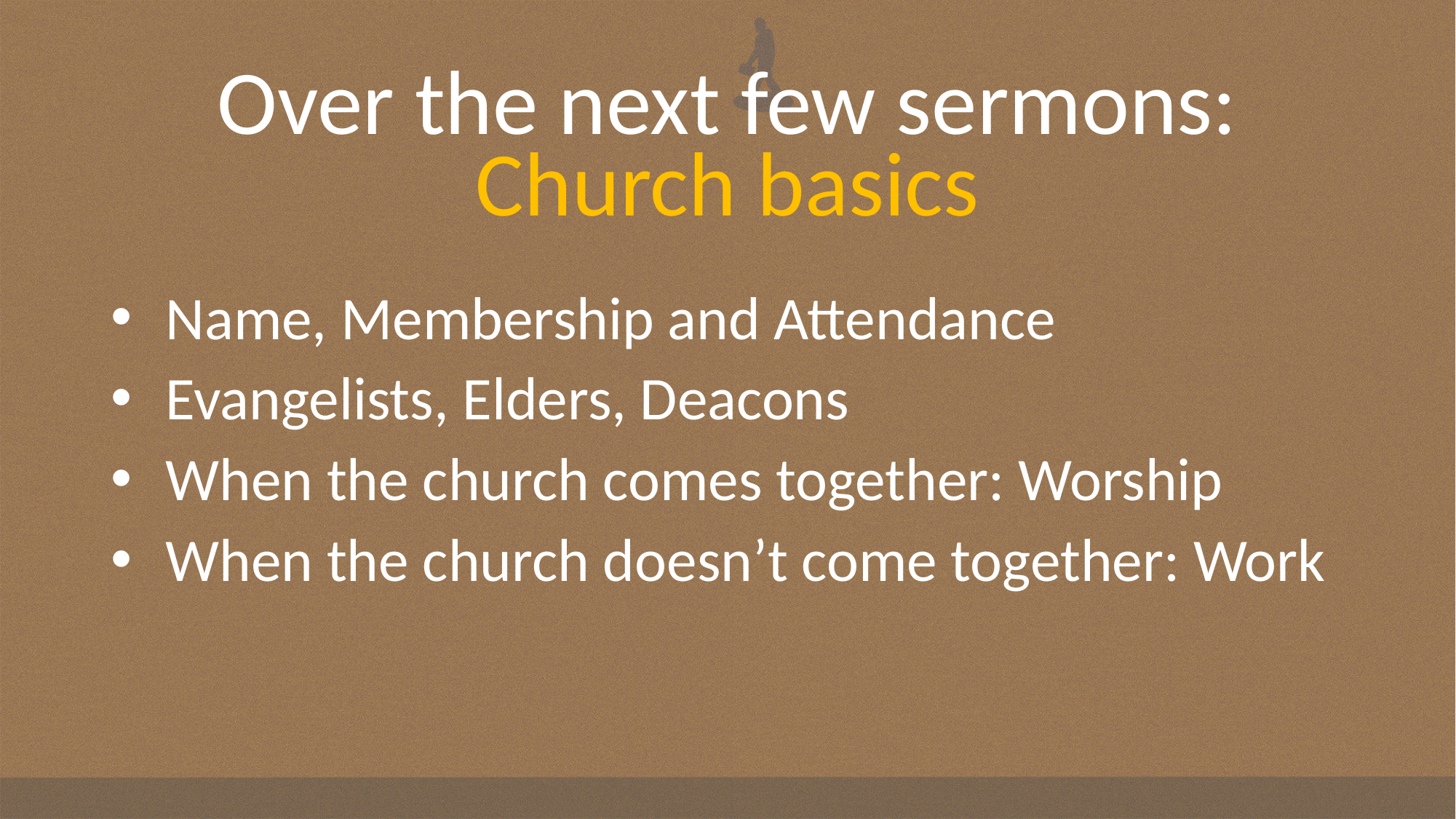

# Over the next few sermons: Church basics
Name, Membership and Attendance
Evangelists, Elders, Deacons
When the church comes together: Worship
When the church doesn’t come together: Work